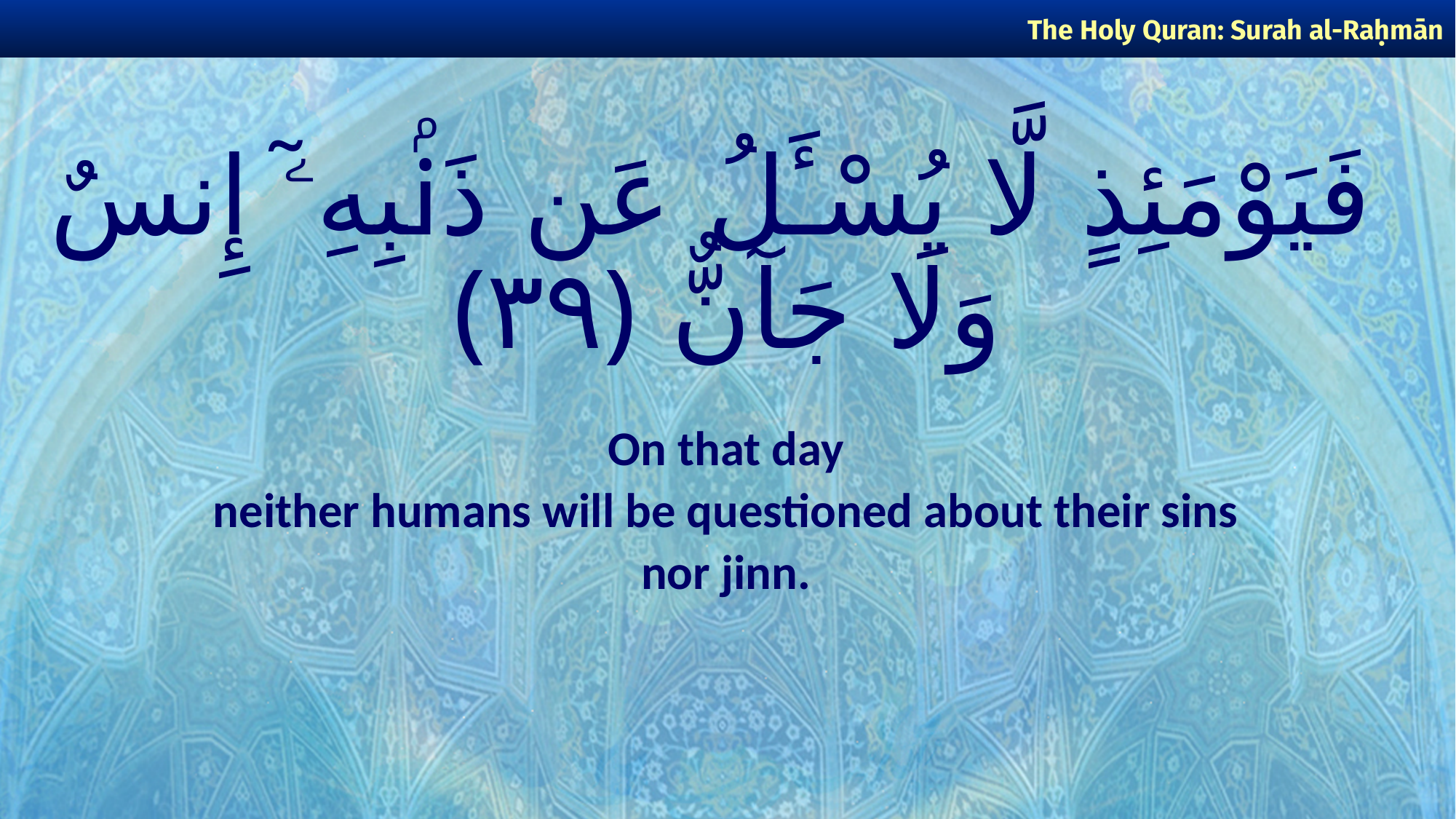

The Holy Quran: Surah al-Raḥmān
# فَيَوْمَئِذٍ لَّا يُسْـَٔلُ عَن ذَنۢبِهِۦٓ إِنسٌ وَلَا جَآنٌّ ﴿٣٩﴾
On that day
neither humans will be questioned about their sins
nor jinn.